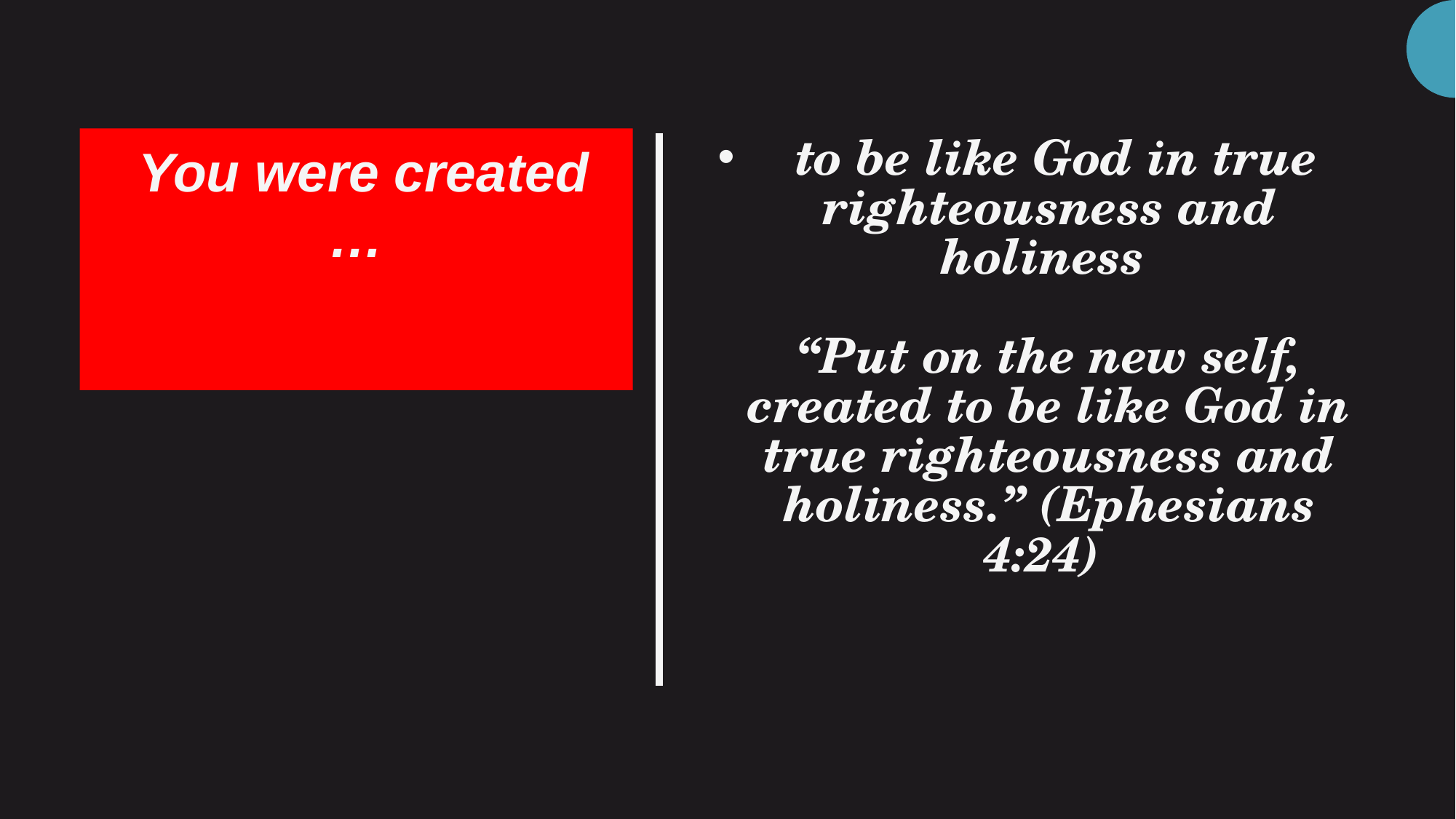

You were created …

# to be like God in true righteousness and holiness “Put on the new self, created to be like God in true righteousness and holiness.” (Ephesians 4:24)